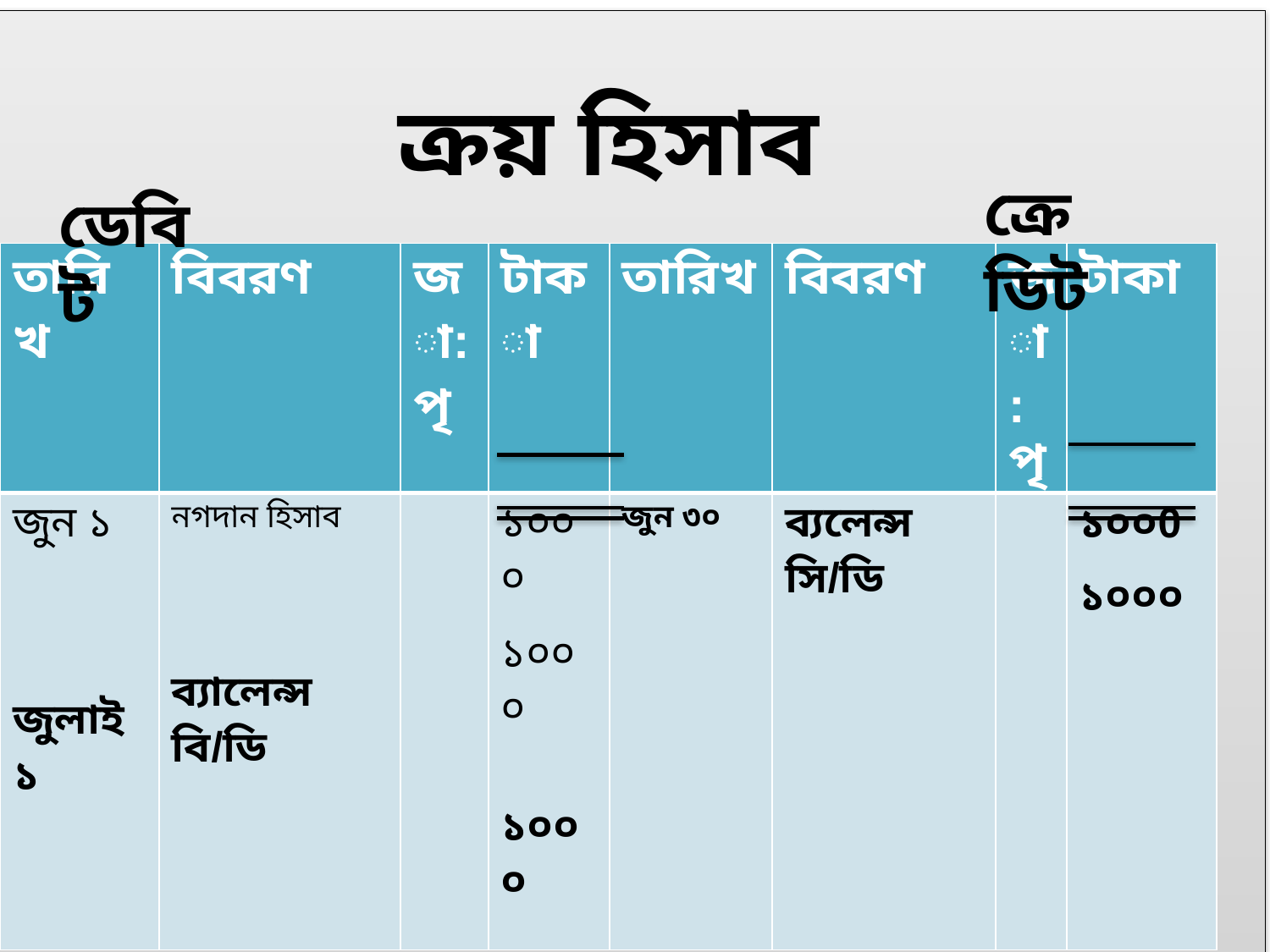

ক্রয় হিসাব
ক্রেডিট
ডেবিট
| তারিখ | বিবরণ | জা:পৃ | টাকা | তারিখ | বিবরণ | জা:পৃ | টাকা |
| --- | --- | --- | --- | --- | --- | --- | --- |
| জুন ১ জুলাই ১ | নগদান হিসাব ব্যালেন্স বি/ডি |  | ১০০০ ১০০০ ১০০০ | জুন ৩০ | ব্যলেন্স সি/ডি |  | ১০০0 ১০০০ |